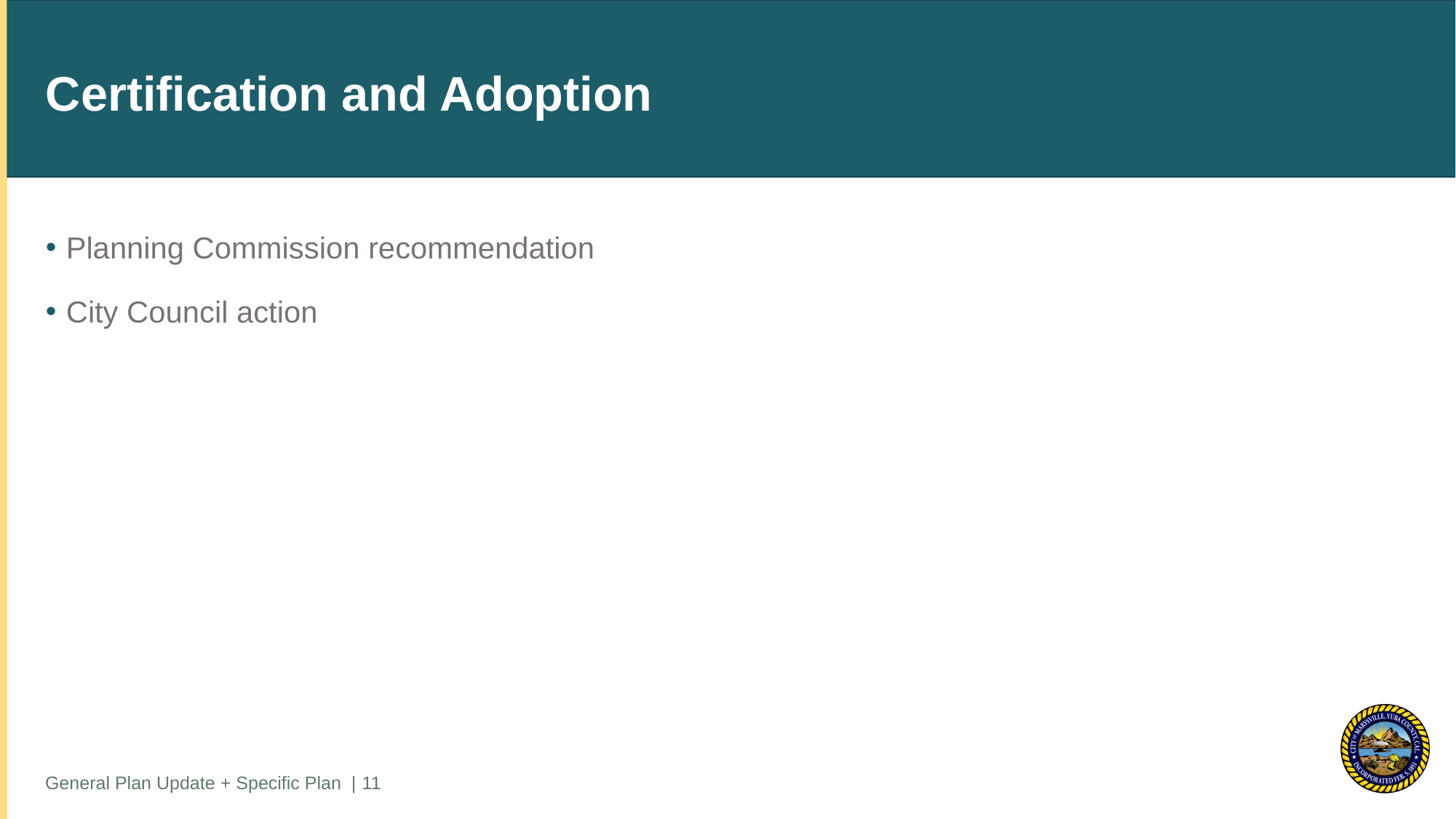

# Certification and Adoption
Planning Commission recommendation
City Council action